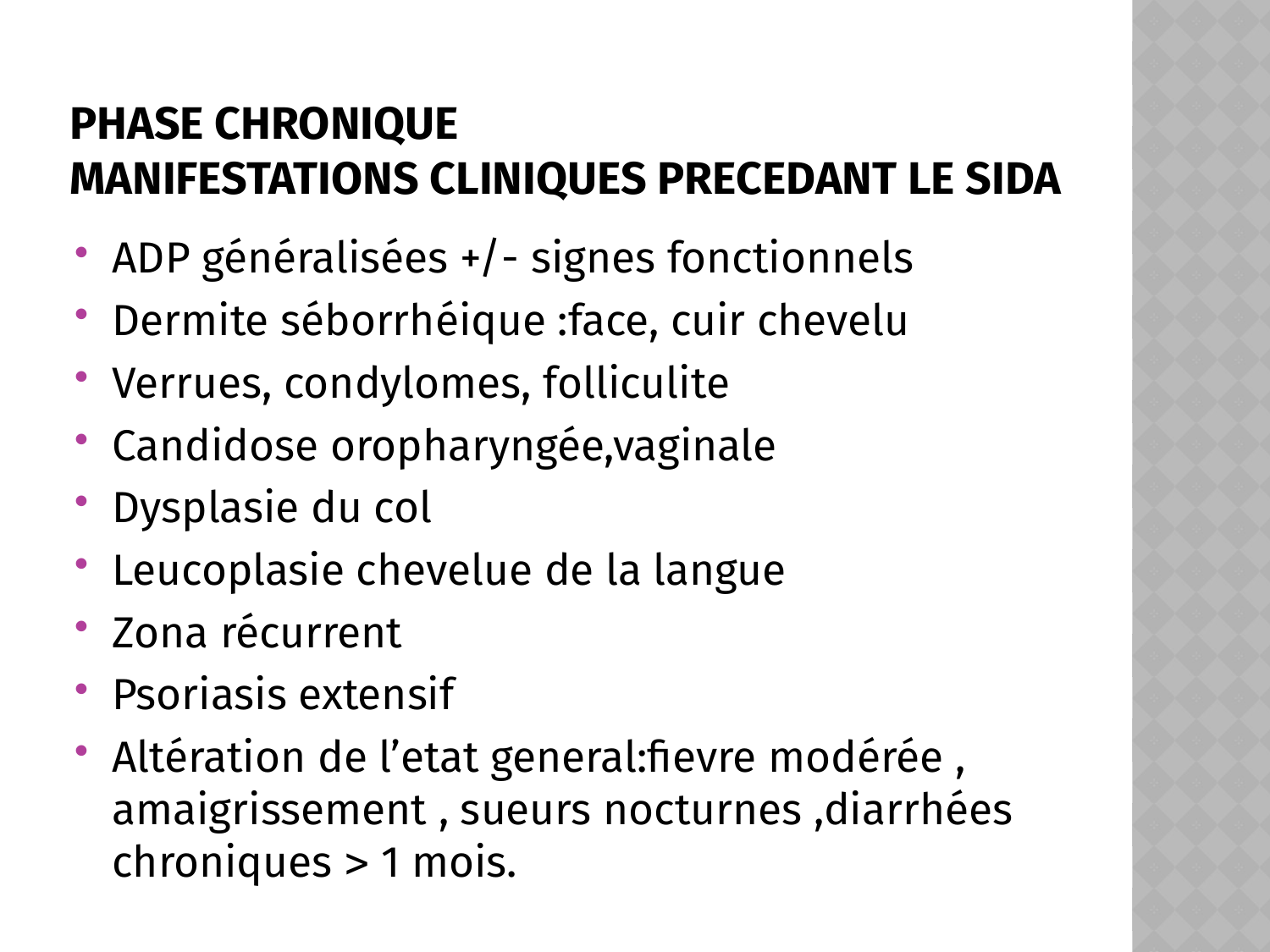

# Phase chronique manifestations cliniques precedant le sida
ADP généralisées +/- signes fonctionnels
Dermite séborrhéique :face, cuir chevelu
Verrues, condylomes, folliculite
Candidose oropharyngée,vaginale
Dysplasie du col
Leucoplasie chevelue de la langue
Zona récurrent
Psoriasis extensif
Altération de l’etat general:fievre modérée , amaigrissement , sueurs nocturnes ,diarrhées chroniques > 1 mois.